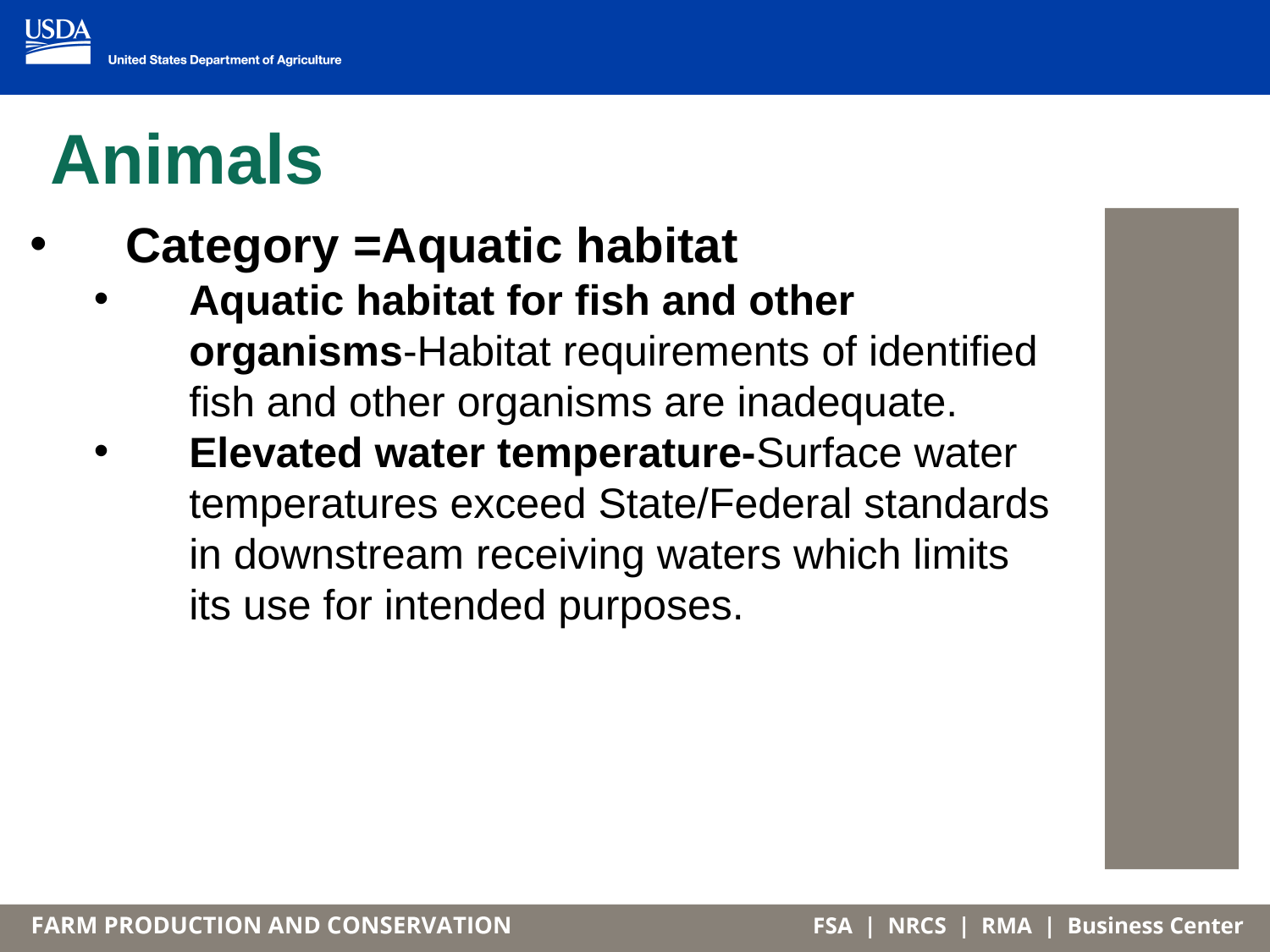

# Animals
Category =Aquatic habitat
Aquatic habitat for fish and other organisms-Habitat requirements of identified fish and other organisms are inadequate.
Elevated water temperature-Surface water temperatures exceed State/Federal standards in downstream receiving waters which limits its use for intended purposes.